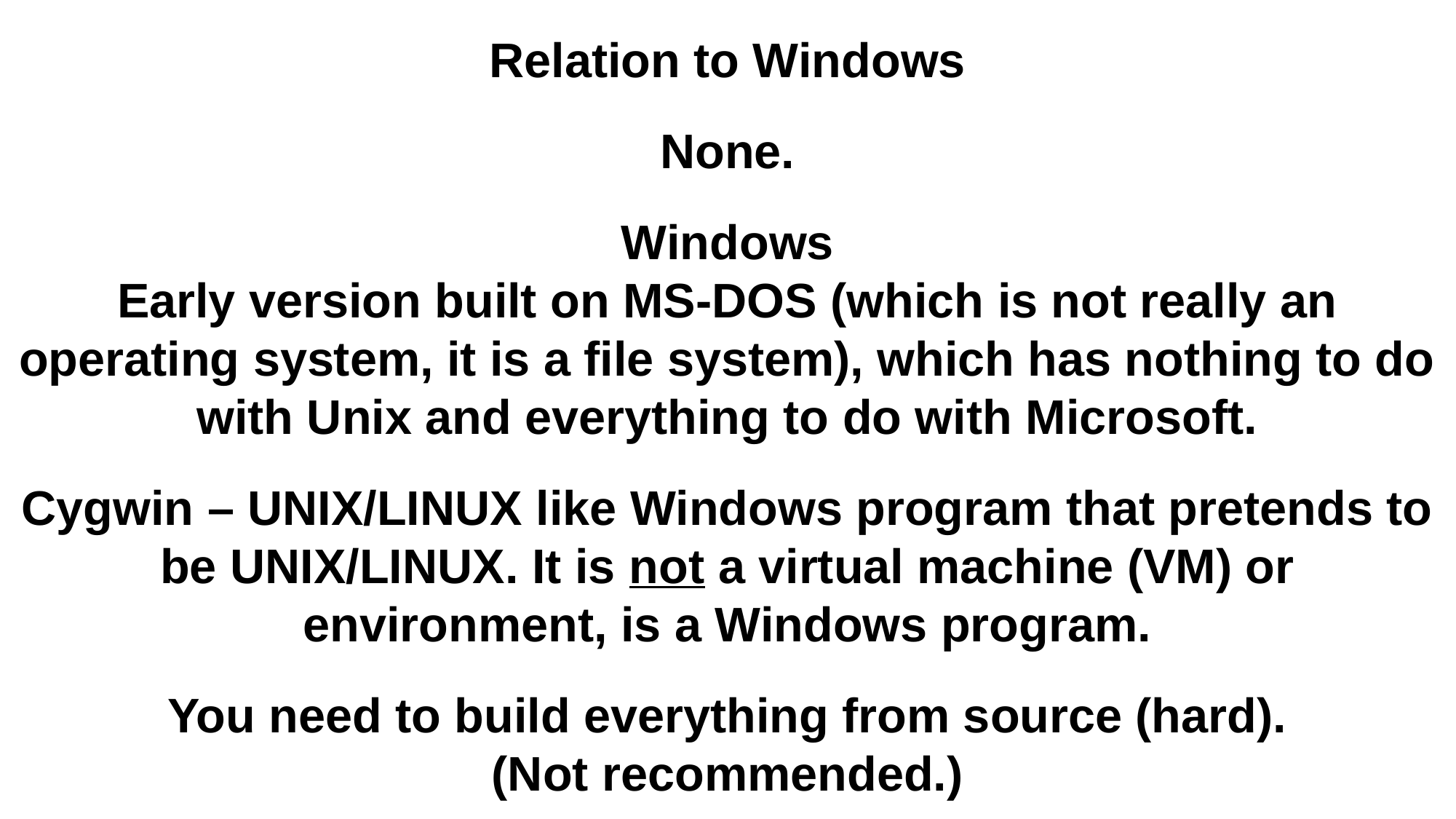

Relation to Windows

None.

Windows
Early version built on MS-DOS (which is not really an operating system, it is a file system), which has nothing to do with Unix and everything to do with Microsoft.

Cygwin – UNIX/LINUX like Windows program that pretends to be UNIX/LINUX. It is not a virtual machine (VM) or environment, is a Windows program.

You need to build everything from source (hard).
(Not recommended.)